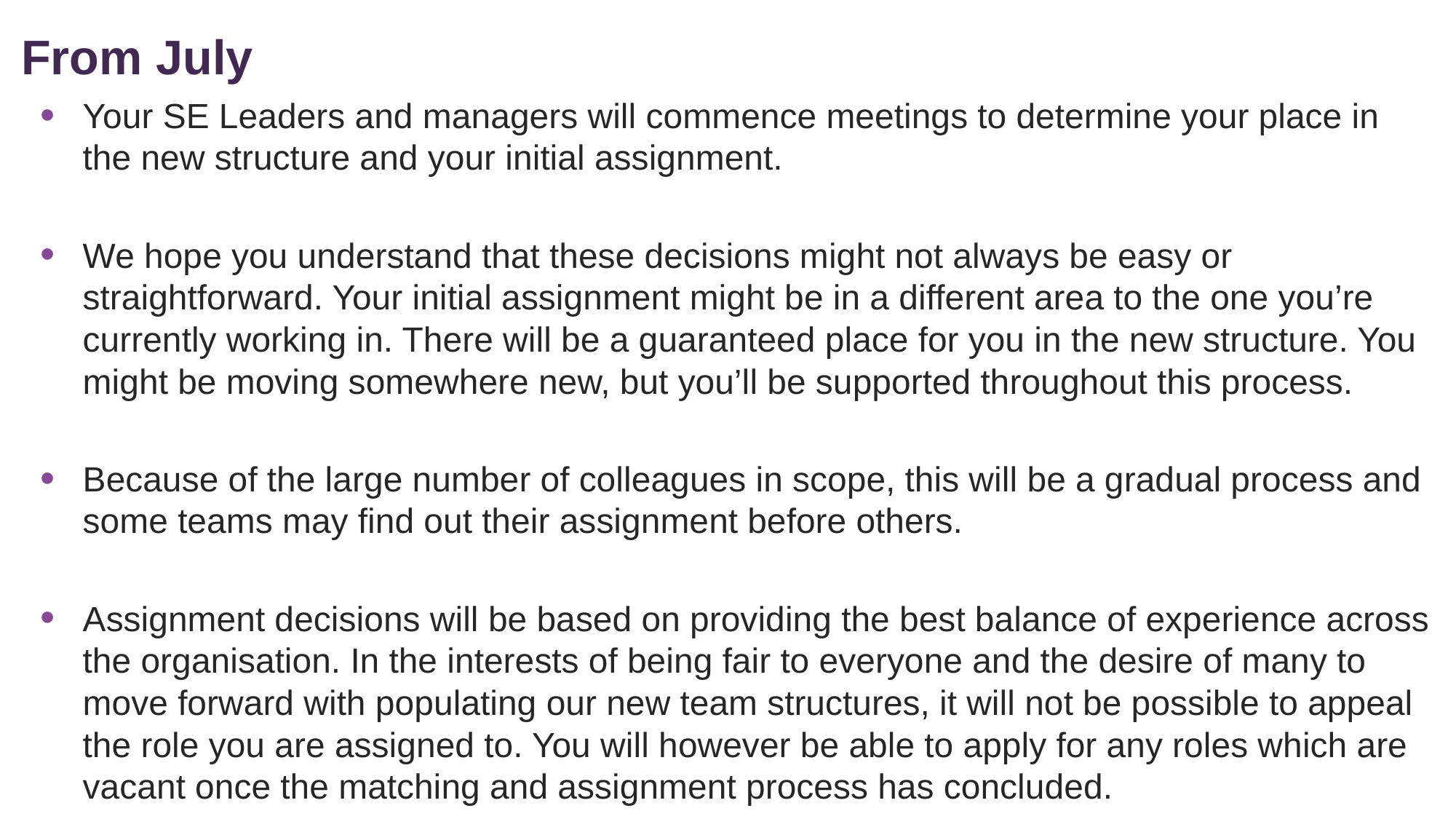

From July
Your SE Leaders and managers will commence meetings to determine your place in the new structure and your initial assignment.

We hope you understand that these decisions might not always be easy or straightforward. Your initial assignment might be in a different area to the one you’re currently working in. There will be a guaranteed place for you in the new structure. You might be moving somewhere new, but you’ll be supported throughout this process.

Because of the large number of colleagues in scope, this will be a gradual process and some teams may find out their assignment before others.

Assignment decisions will be based on providing the best balance of experience across the organisation. In the interests of being fair to everyone and the desire of many to move forward with populating our new team structures, it will not be possible to appeal the role you are assigned to. You will however be able to apply for any roles which are vacant once the matching and assignment process has concluded.